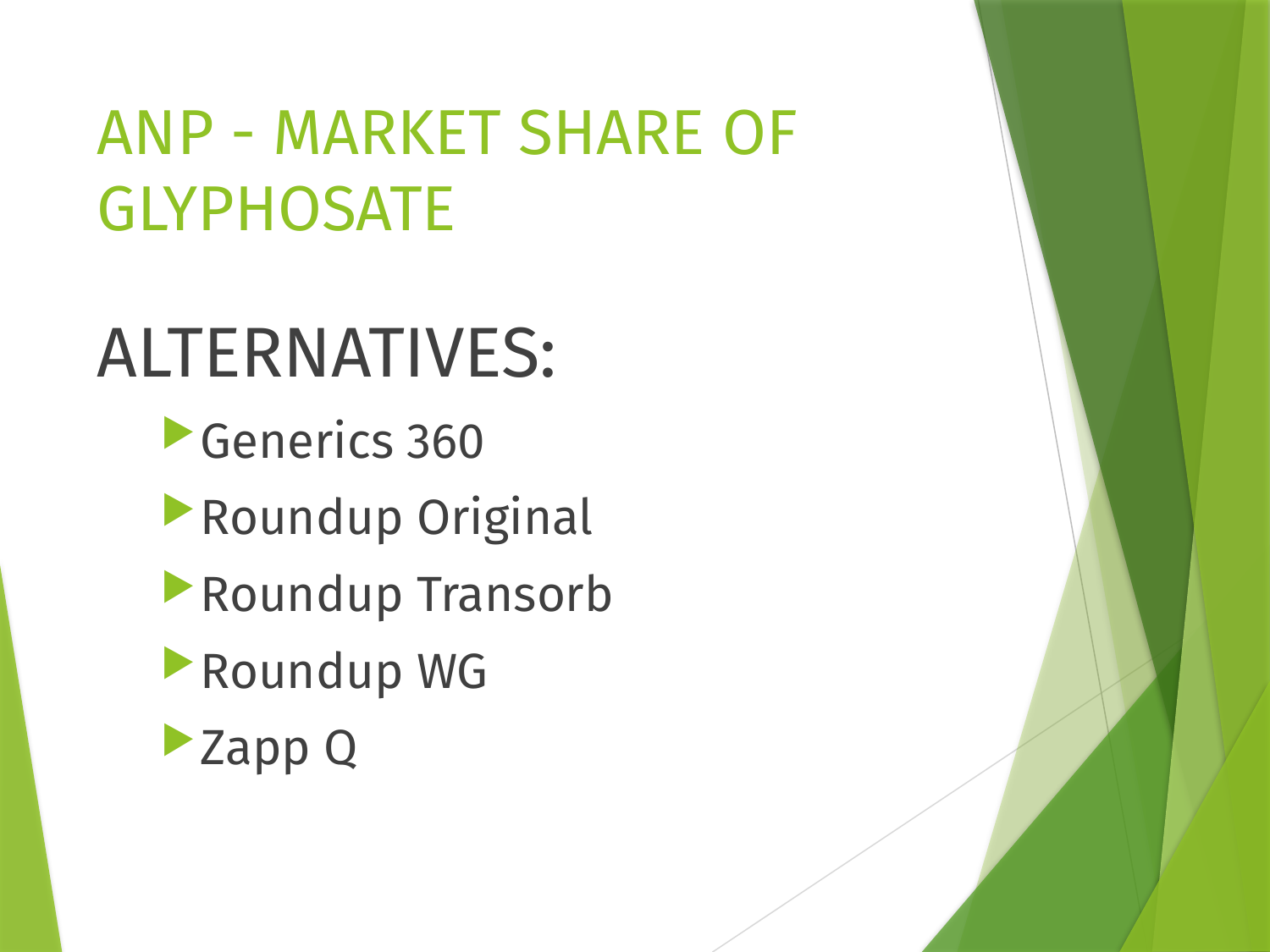

# ANP - MARKET SHARE OF GLYPHOSATE
ALTERNATIVES:
Generics 360
Roundup Original
Roundup Transorb
Roundup WG
Zapp Q